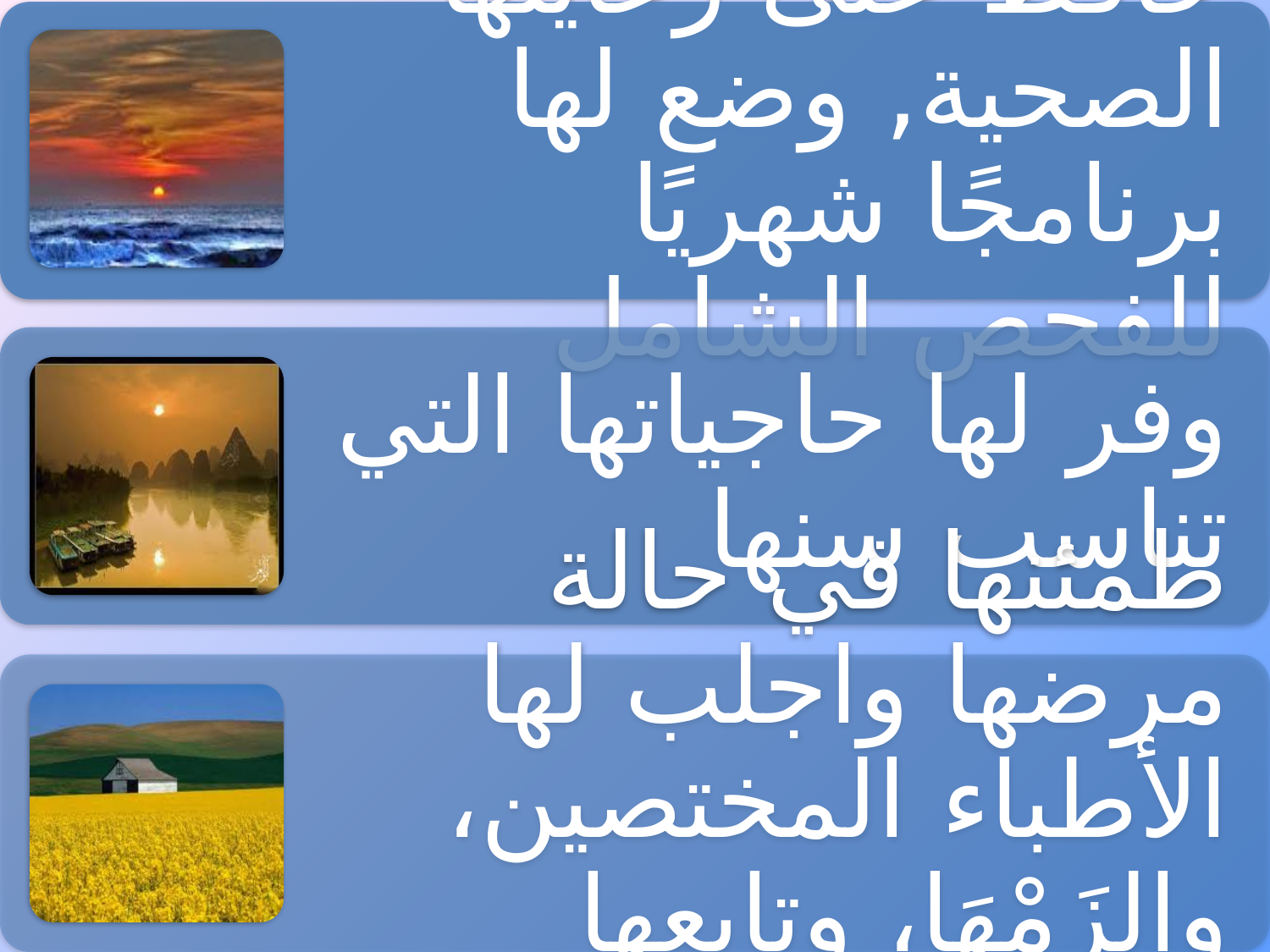

حافظ على رعايتها الصحية, وضع لها برنامجًا شهريًا للفحص الشامل
وفر لها حاجياتها التي تناسب سنها
طمئنها في حالة مرضها واجلب لها الأطباء المختصين، والزَمْهَا، وتابعها بنظراتك